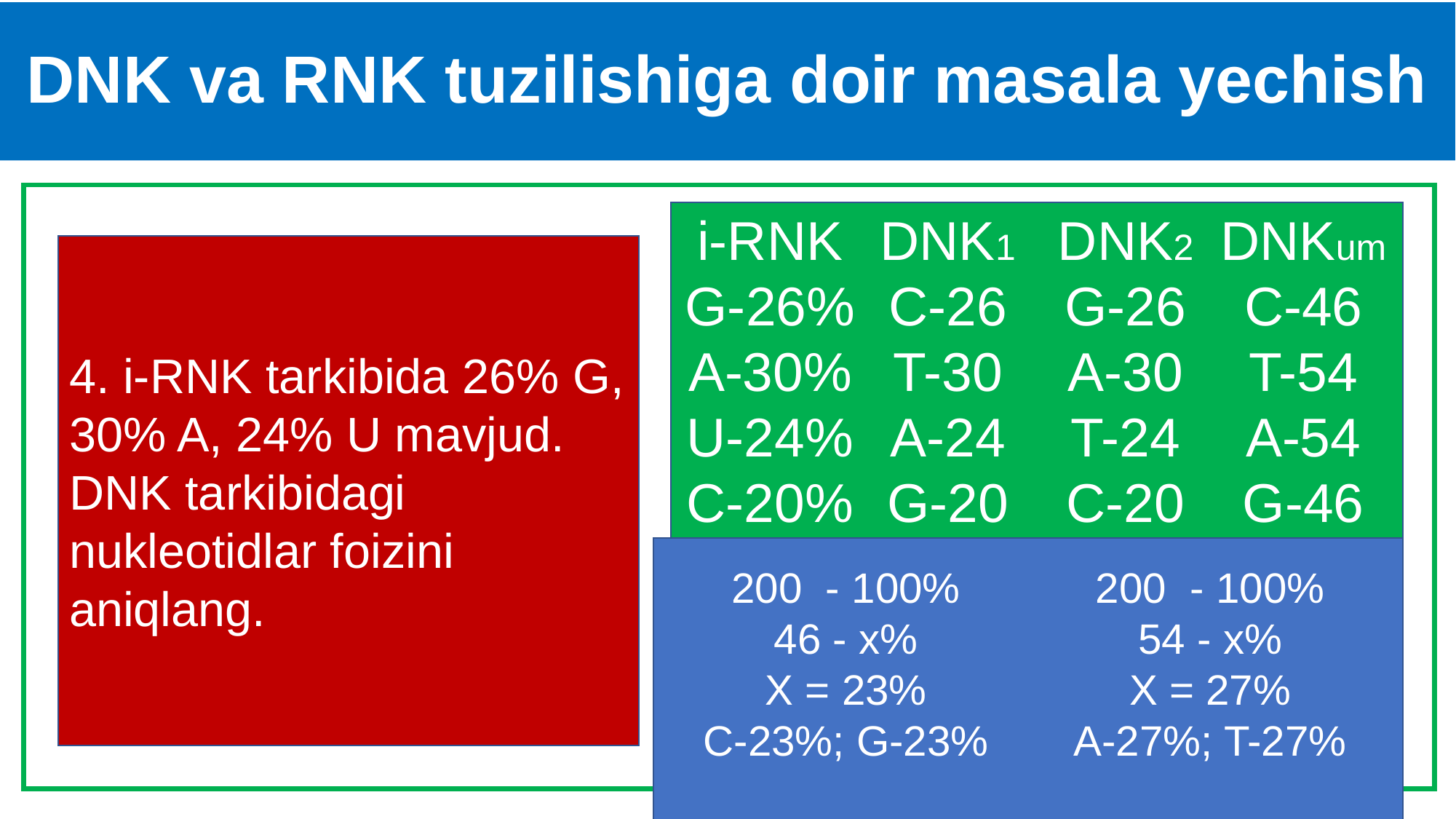

# DNK va RNK tuzilishiga doir masala yechish

i-RNK
G-26%
A-30%
U-24%
C-20%

DNK1
C-26
T-30
A-24
G-20

DNK2
G-26
A-30
T-24
C-20

DNKum
C-46
T-54
A-54
G-46

4. i-RNK tarkibida 26% G, 30% A, 24% U mavjud. DNK tarkibidagi nukleotidlar foizini aniqlang.
200  - 100%
46 - x%
X = 23%
C-23%; G-23%

200  - 100%
54 - x%
X = 27%
A-27%; T-27%